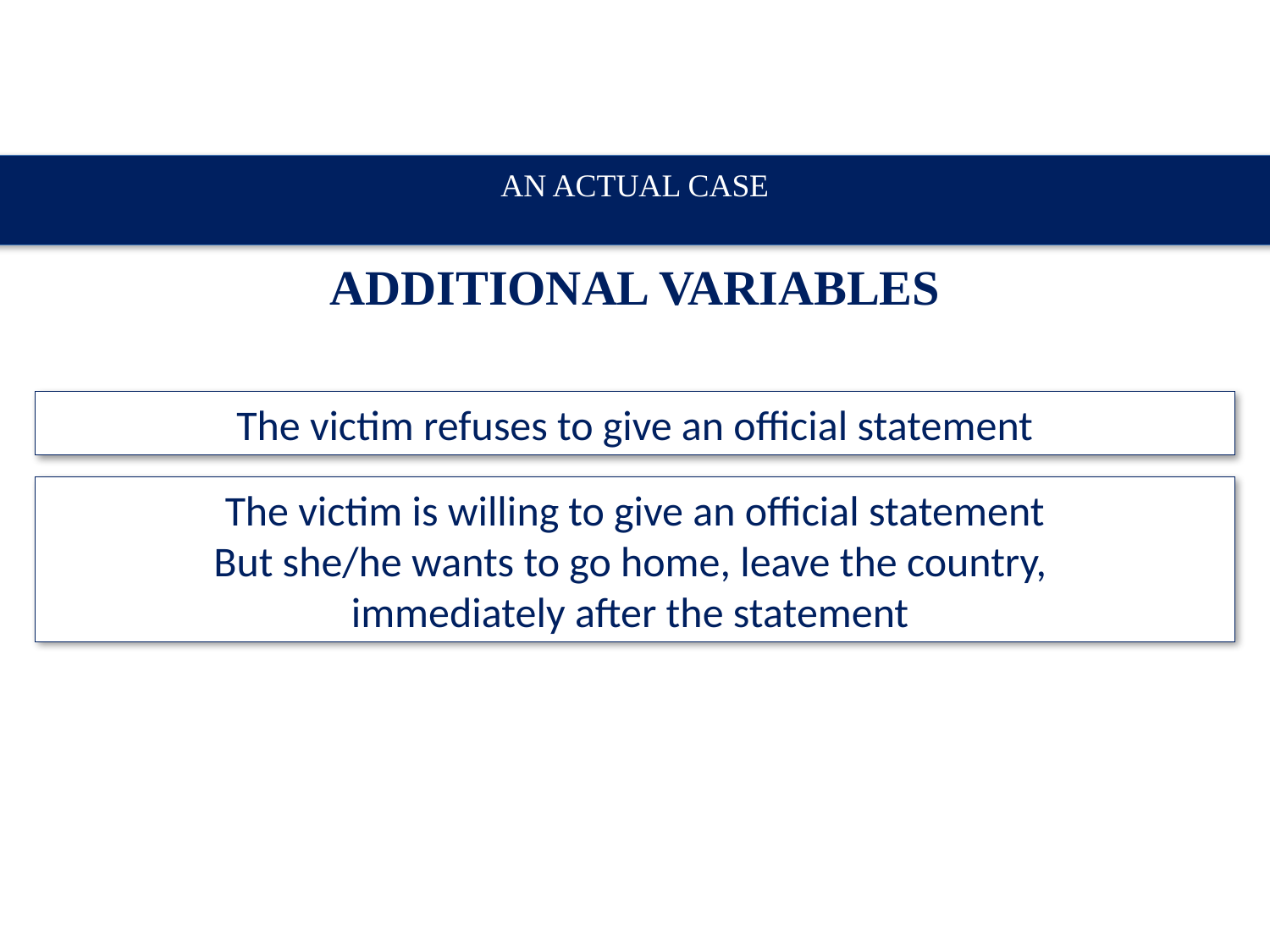

AN ACTUAL CASE
ADDITIONAL VARIABLES
The victim refuses to give an official statement
The victim is willing to give an official statement
But she/he wants to go home, leave the country,
immediately after the statement